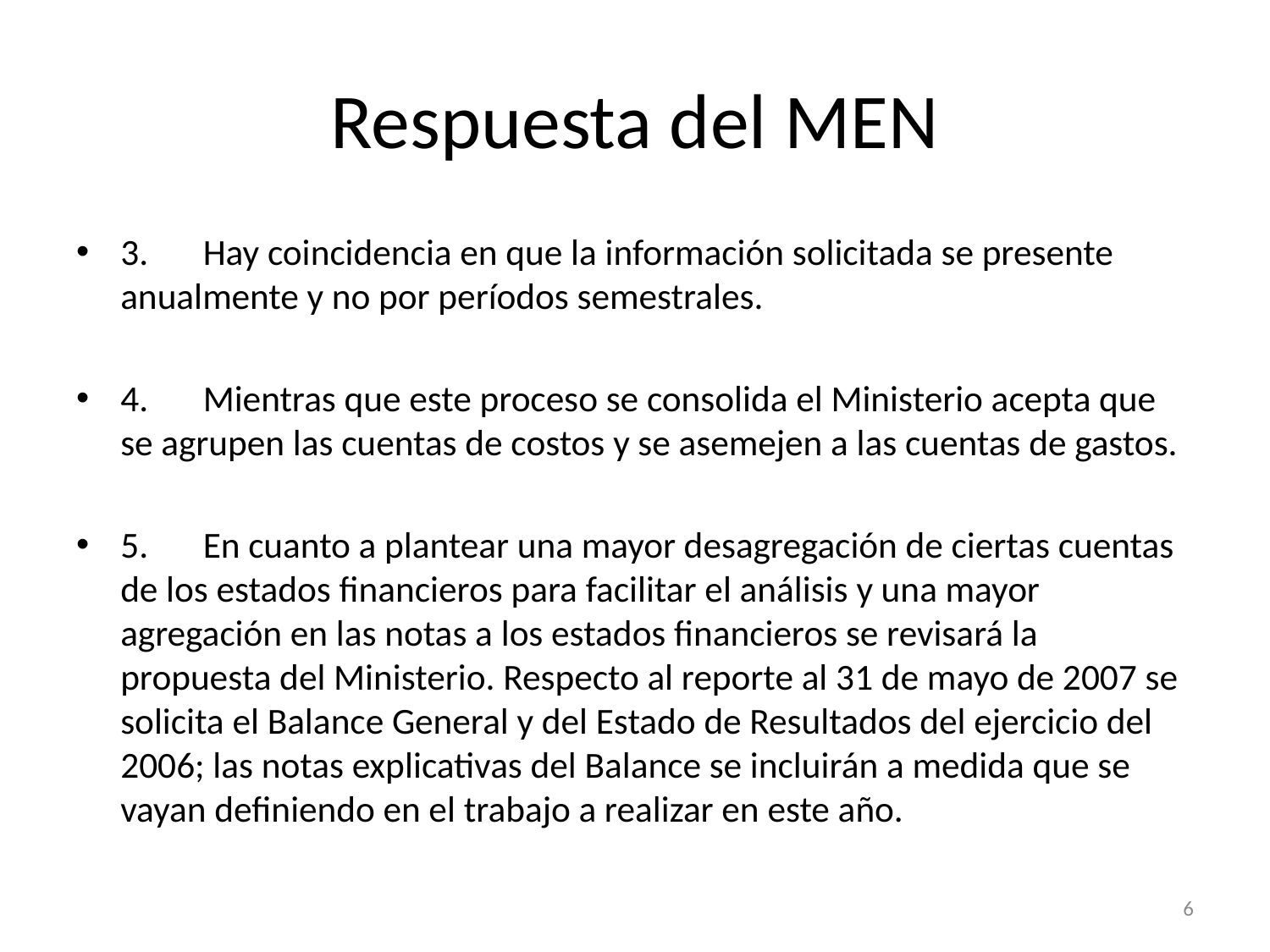

# Respuesta del MEN
3.	Hay coincidencia en que la información solicitada se presente anualmente y no por períodos semestrales.

4.	Mientras que este proceso se consolida el Ministerio acepta que se agrupen las cuentas de costos y se asemejen a las cuentas de gastos.

5.	En cuanto a plantear una mayor desagregación de ciertas cuentas de los estados financieros para facilitar el análisis y una mayor agregación en las notas a los estados financieros se revisará la propuesta del Ministerio. Respecto al reporte al 31 de mayo de 2007 se solicita el Balance General y del Estado de Resultados del ejercicio del 2006; las notas explicativas del Balance se incluirán a medida que se vayan definiendo en el trabajo a realizar en este año.
6